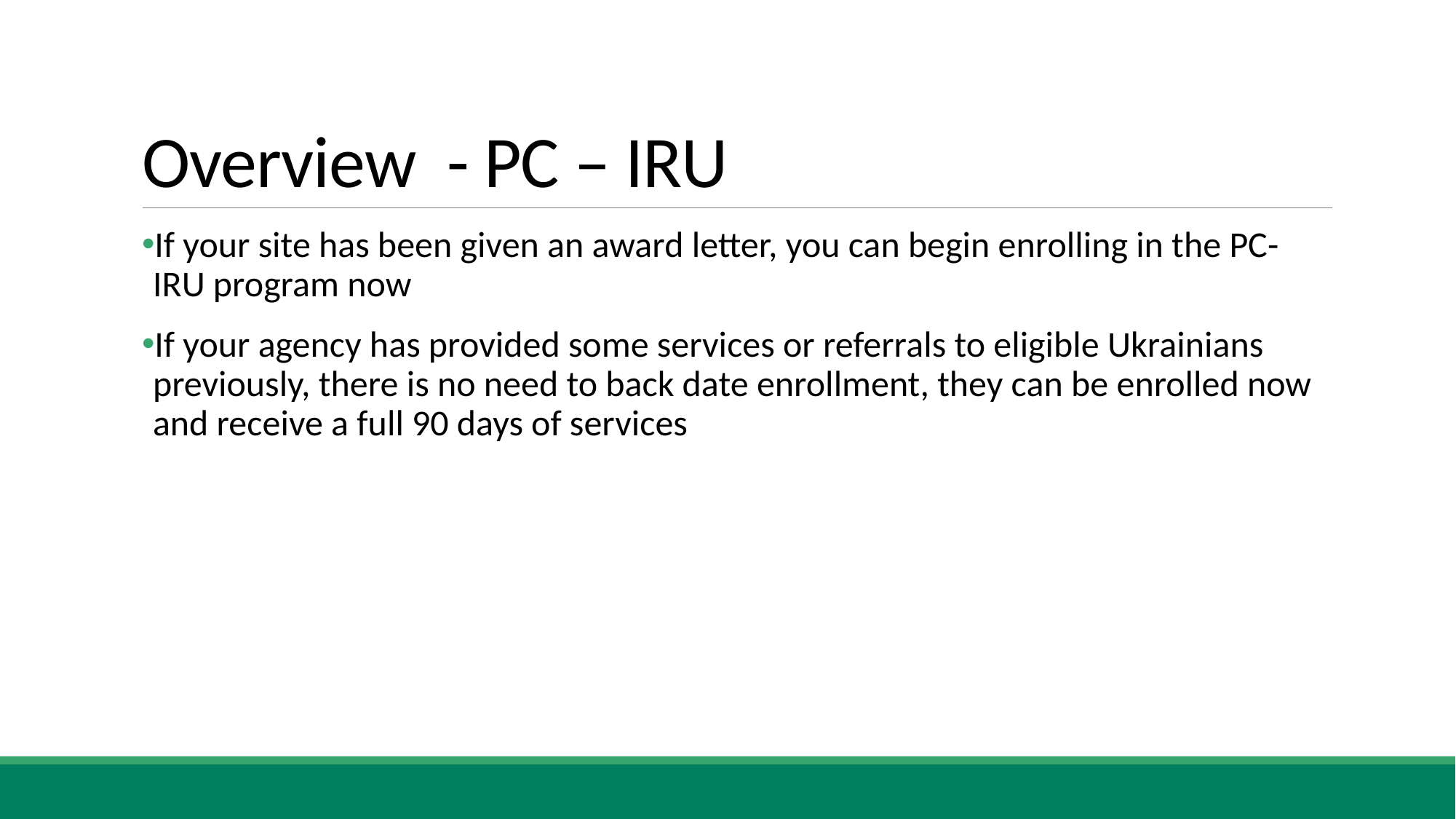

# Overview  - PC – IRU
If your site has been given an award letter, you can begin enrolling in the PC-IRU program now
If your agency has provided some services or referrals to eligible Ukrainians previously, there is no need to back date enrollment, they can be enrolled now and receive a full 90 days of services